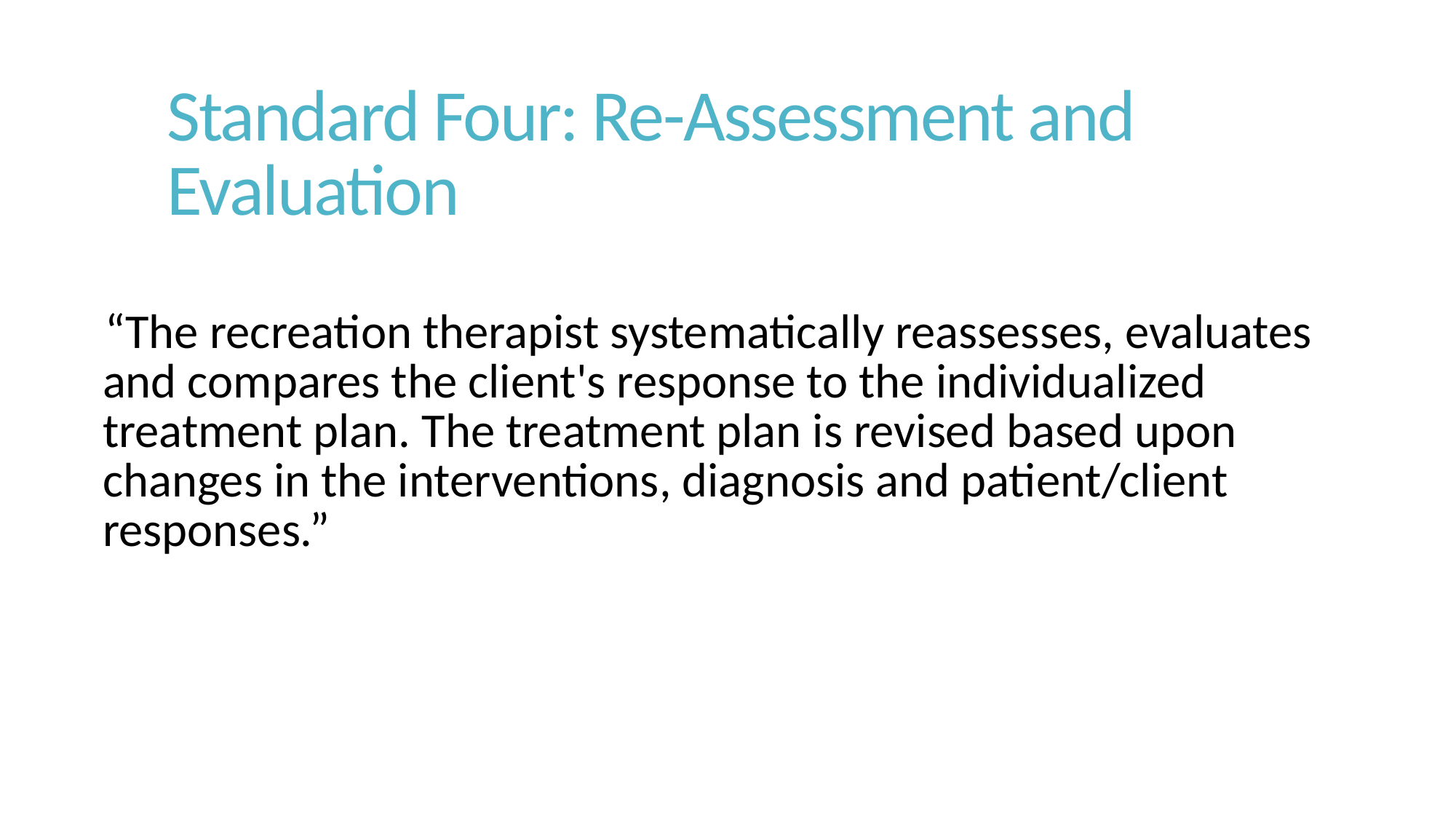

# Standard Four: Re-Assessment and Evaluation

“The recreation therapist systematically reassesses, evaluates and compares the client's response to the individualized treatment plan. The treatment plan is revised based upon changes in the interventions, diagnosis and patient/client responses.”